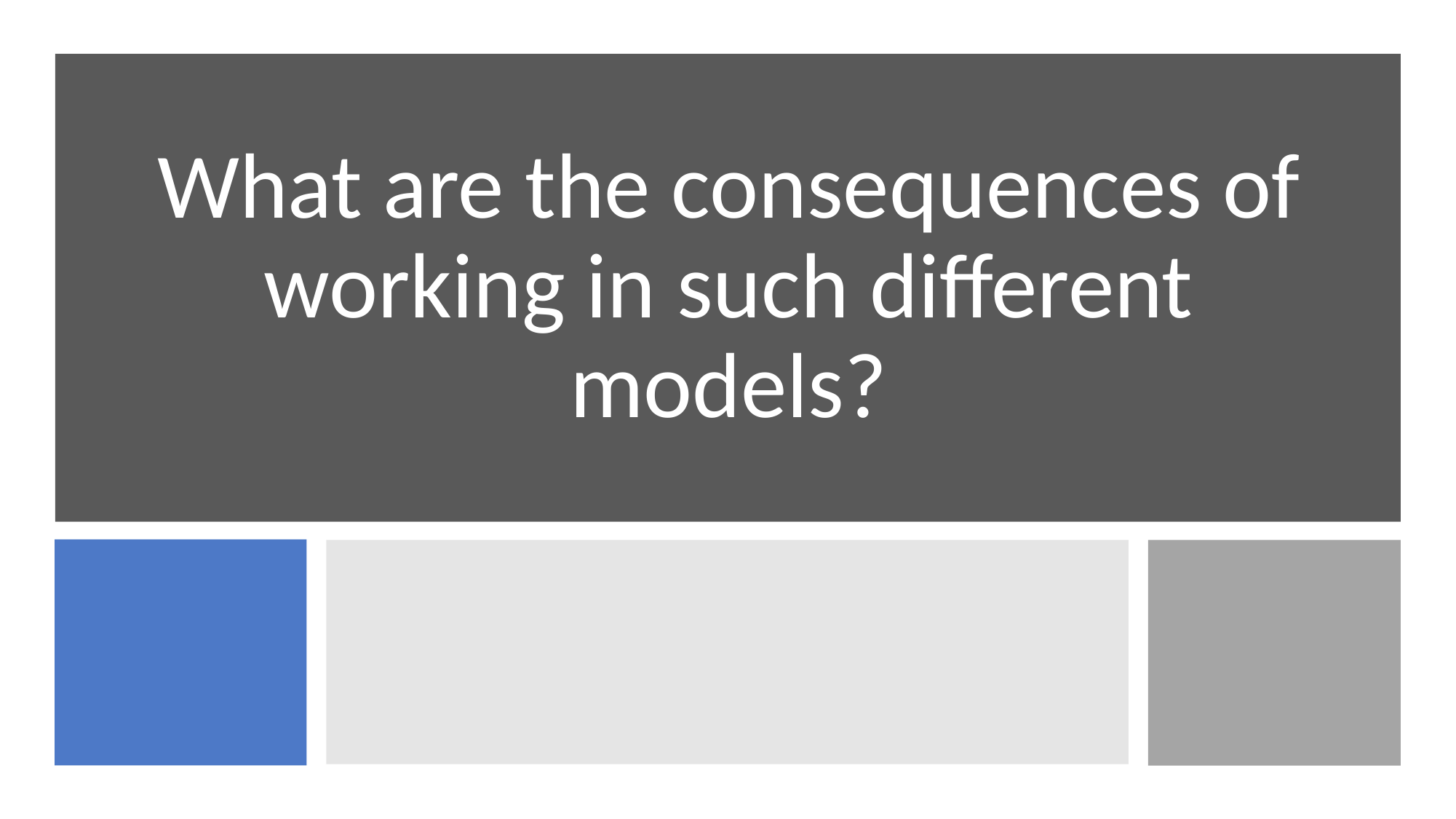

# What are the consequences of working in such different models?